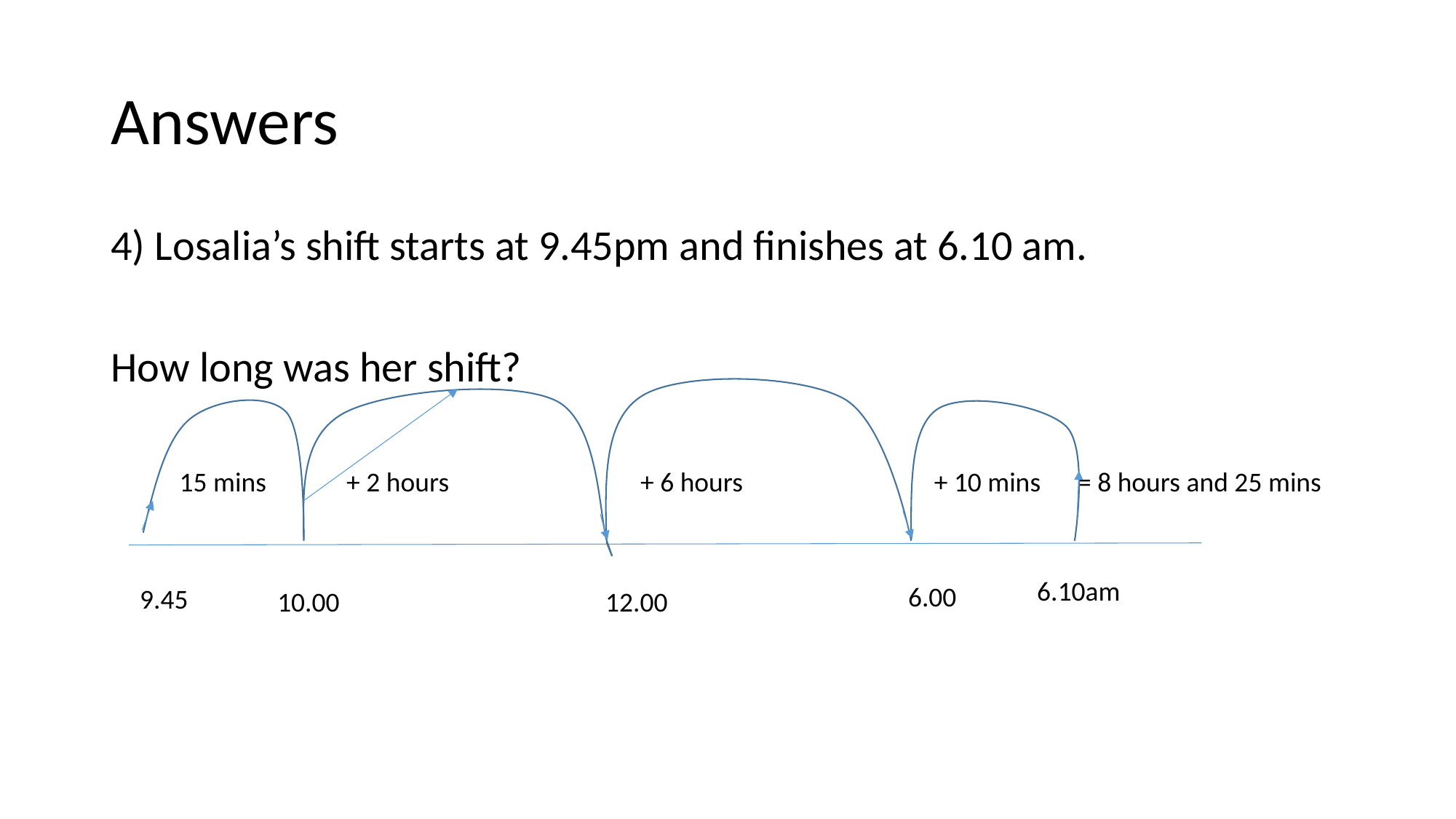

# Answers
4) Losalia’s shift starts at 9.45pm and finishes at 6.10 am.

How long was her shift?

6.10am
6.00
9.45
10.00
12.00
15 mins             + 2 hours                               + 6 hours                               + 10 mins      = 8 hours and 25 mins